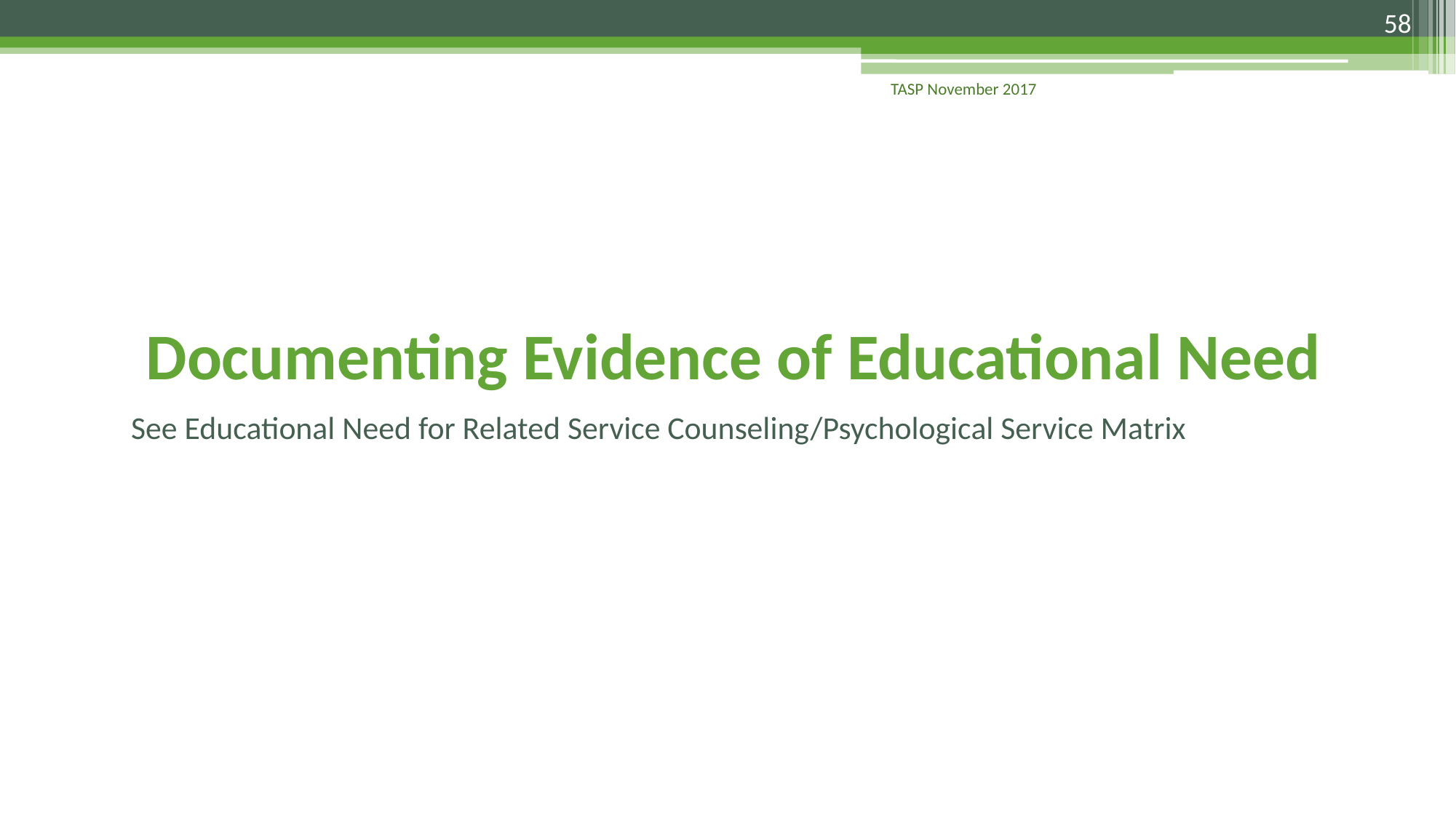

58
TASP November 2017
# Documenting Evidence of Educational Need
See Educational Need for Related Service Counseling/Psychological Service Matrix